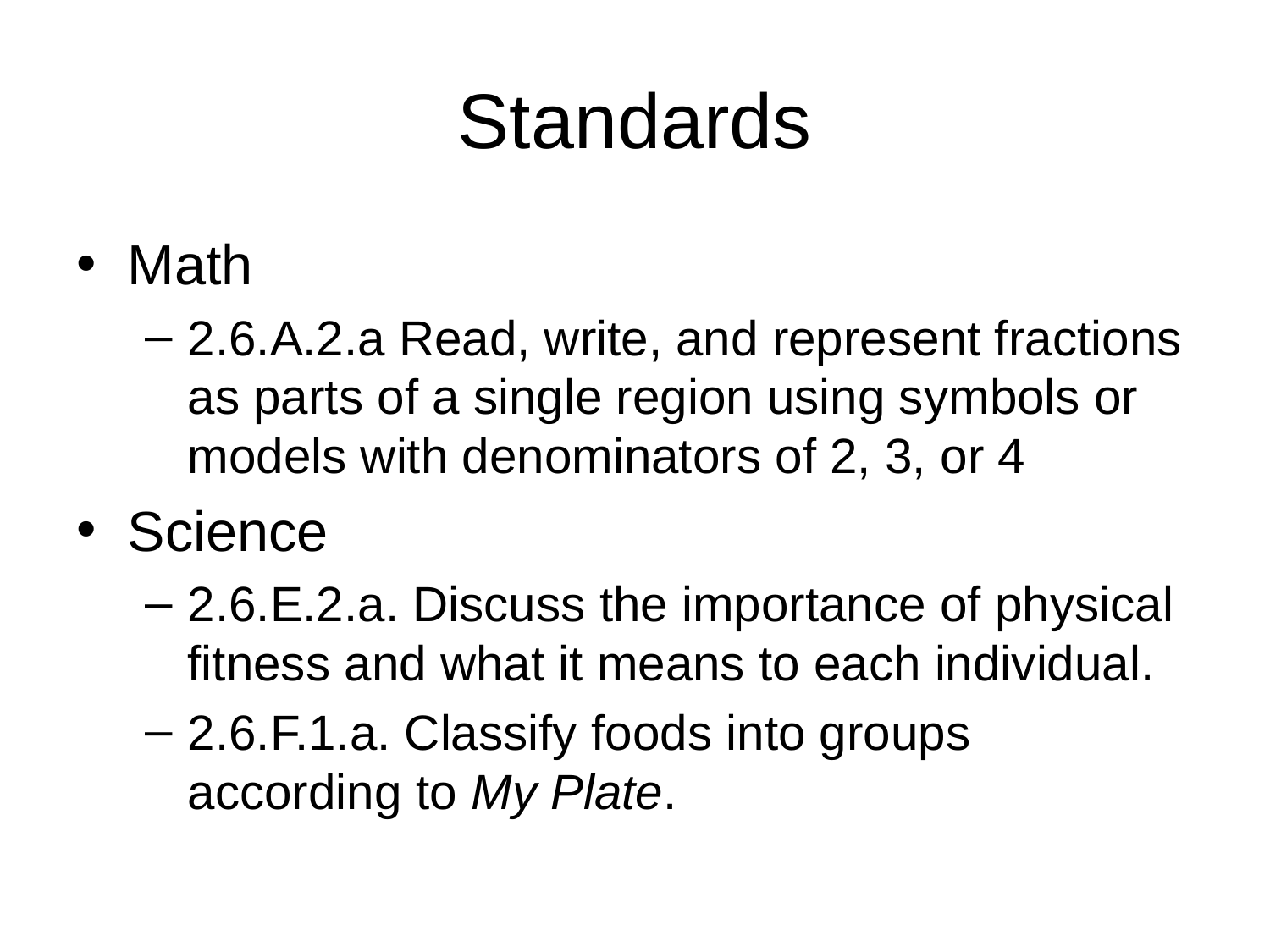

# Standards
Math
2.6.A.2.a Read, write, and represent fractions as parts of a single region using symbols or models with denominators of 2, 3, or 4
Science
2.6.E.2.a. Discuss the importance of physical fitness and what it means to each individual.
2.6.F.1.a. Classify foods into groups according to My Plate.